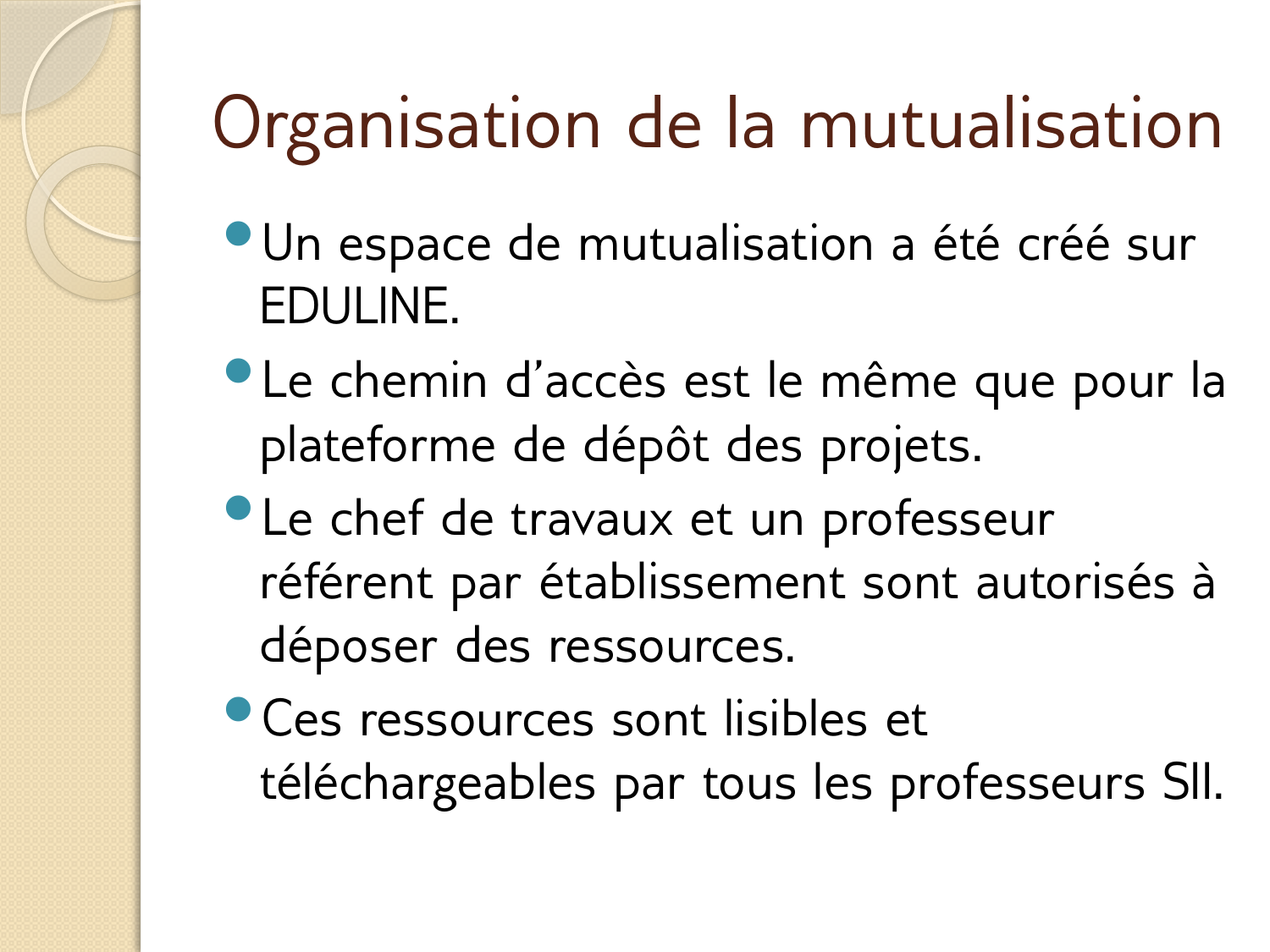

# Organisation de la mutualisation
Un espace de mutualisation a été créé sur EDULINE.
Le chemin d’accès est le même que pour la plateforme de dépôt des projets.
Le chef de travaux et un professeur référent par établissement sont autorisés à déposer des ressources.
Ces ressources sont lisibles et téléchargeables par tous les professeurs SII.